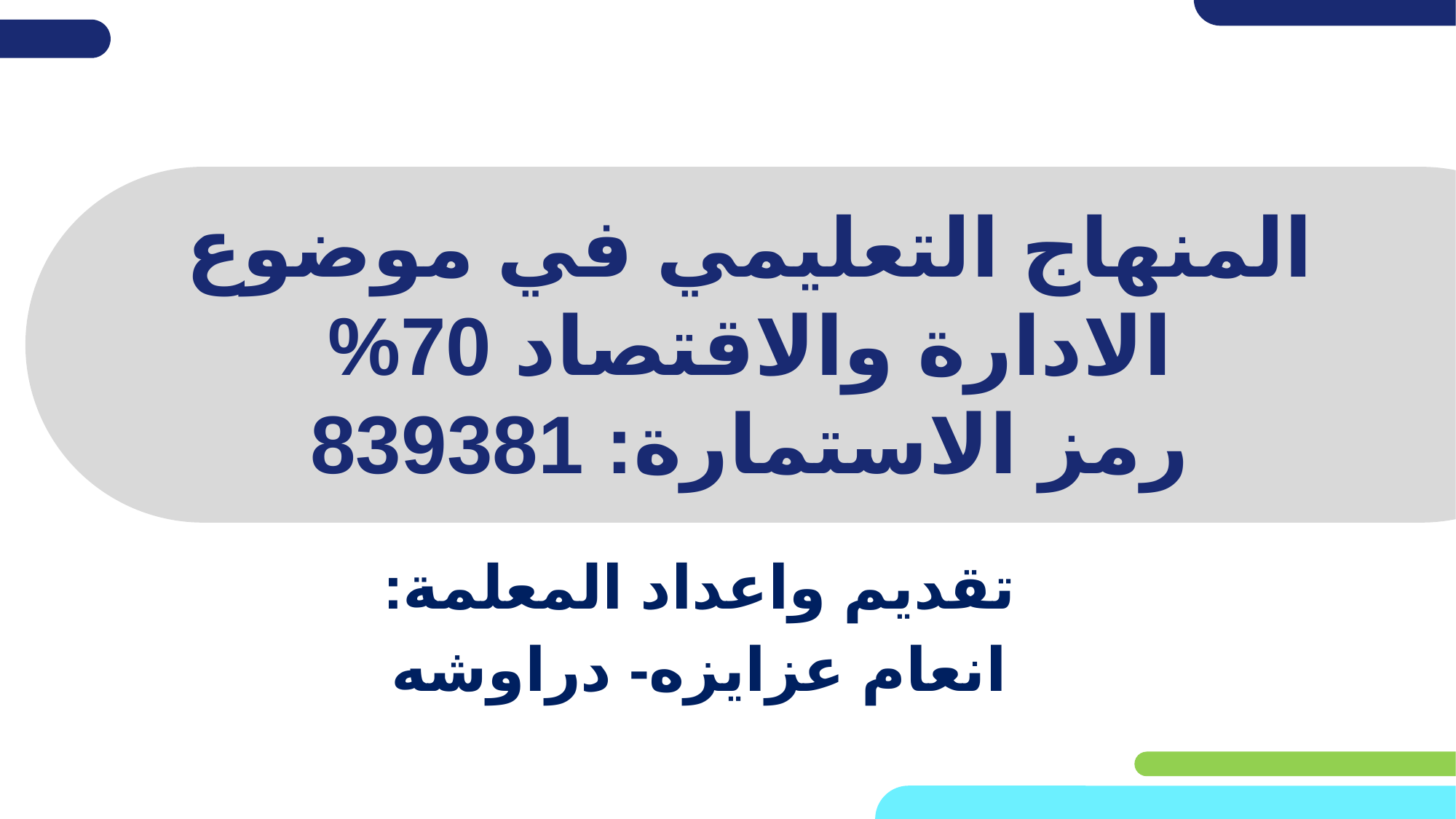

# المنهاج التعليمي في موضوع الادارة والاقتصاد 70% رمز الاستمارة: 839381

تقديم واعداد المعلمة:
انعام عزايزه- دراوشه